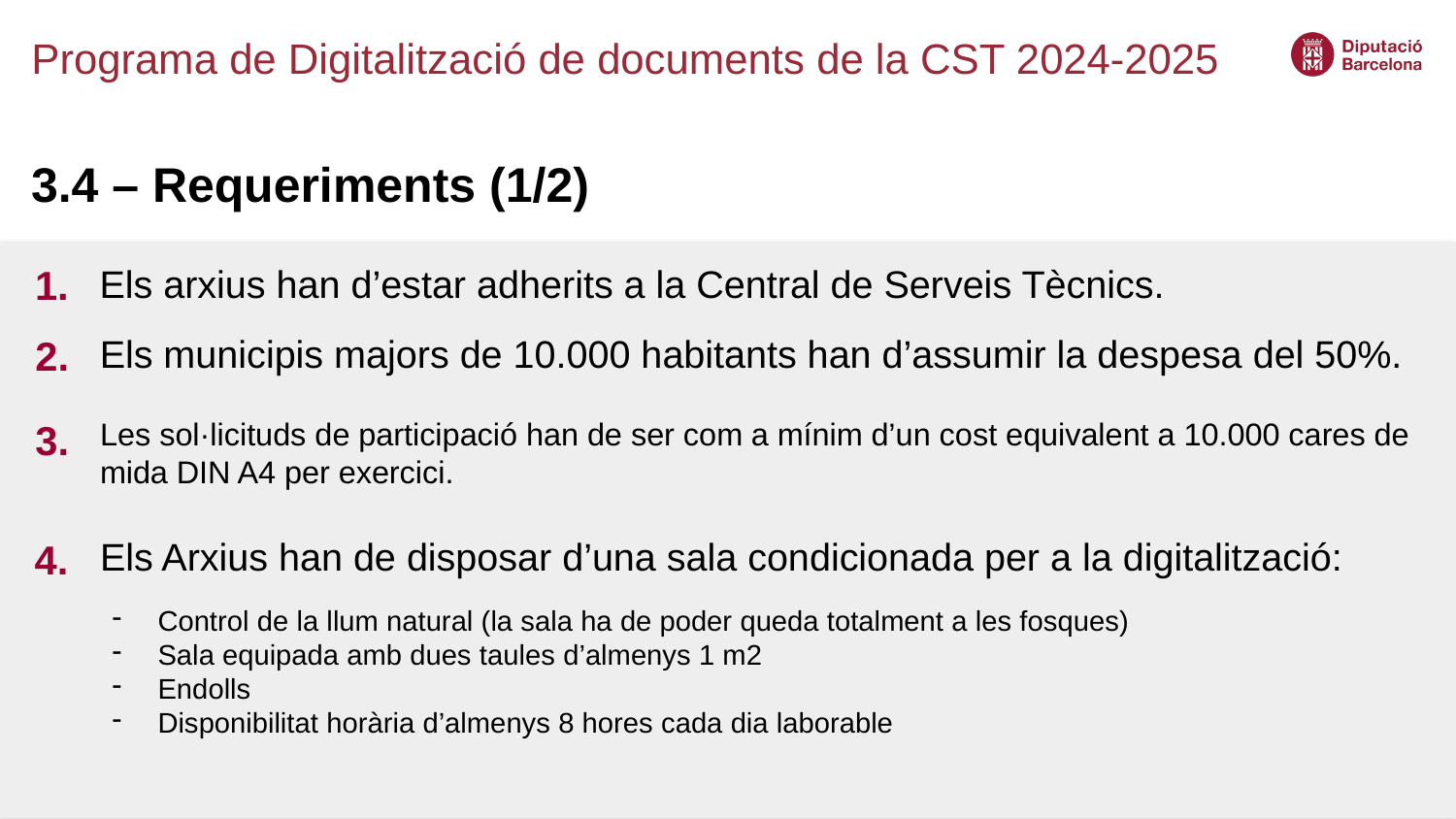

# Programa de Digitalització de documents de la CST 2024-2025
3.4 – Requeriments (1/2)
1.
Els arxius han d’estar adherits a la Central de Serveis Tècnics.
2.
Els municipis majors de 10.000 habitants han d’assumir la despesa del 50%.
Les sol·licituds de participació han de ser com a mínim d’un cost equivalent a 10.000 cares de mida DIN A4 per exercici.

3.
Els Arxius han de disposar d’una sala condicionada per a la digitalització:

4.
Control de la llum natural (la sala ha de poder queda totalment a les fosques)
Sala equipada amb dues taules d’almenys 1 m2
Endolls
Disponibilitat horària d’almenys 8 hores cada dia laborable